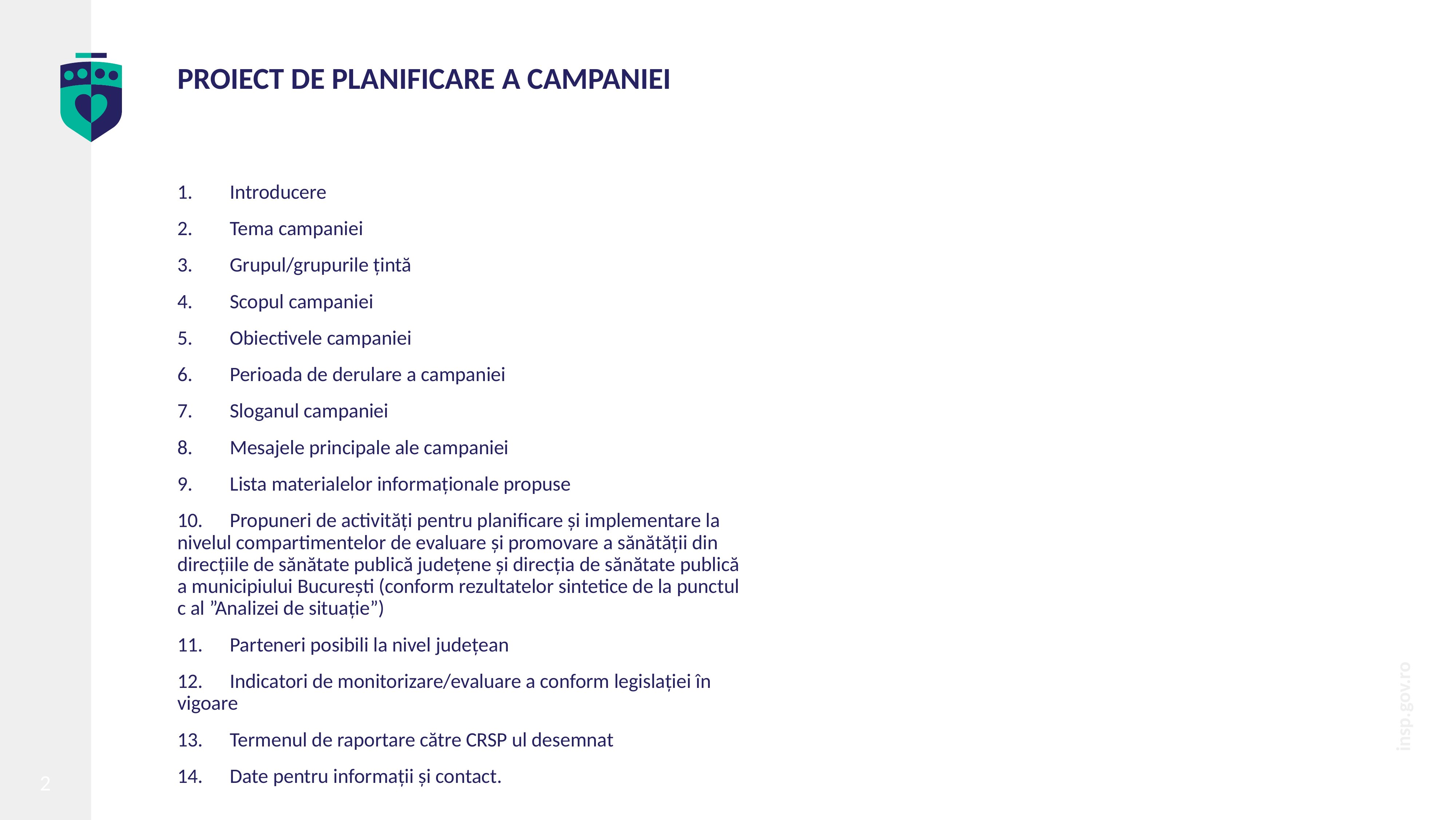

# PROIECT DE PLANIFICARE A CAMPANIEI
1.	Introducere
2.	Tema campaniei
3.	Grupul/grupurile țintă
4.	Scopul campaniei
5.	Obiectivele campaniei
6.	Perioada de derulare a campaniei
7.	Sloganul campaniei
8.	Mesajele principale ale campaniei
9.	Lista materialelor informaționale propuse
10.	Propuneri de activităţi pentru planificare și implementare la nivelul compartimentelor de evaluare şi promovare a sănătăţii din direcţiile de sănătate publică judeţene şi direcţia de sănătate publică a municipiului Bucureşti (conform rezultatelor sintetice de la punctul  c al ”Analizei de situație”)
11.	Parteneri posibili la nivel judeţean
12.	Indicatori de monitorizare/evaluare a conform legislației în vigoare
13.	Termenul de raportare către CRSP ul desemnat
14.	Date pentru informaţii şi contact.

2